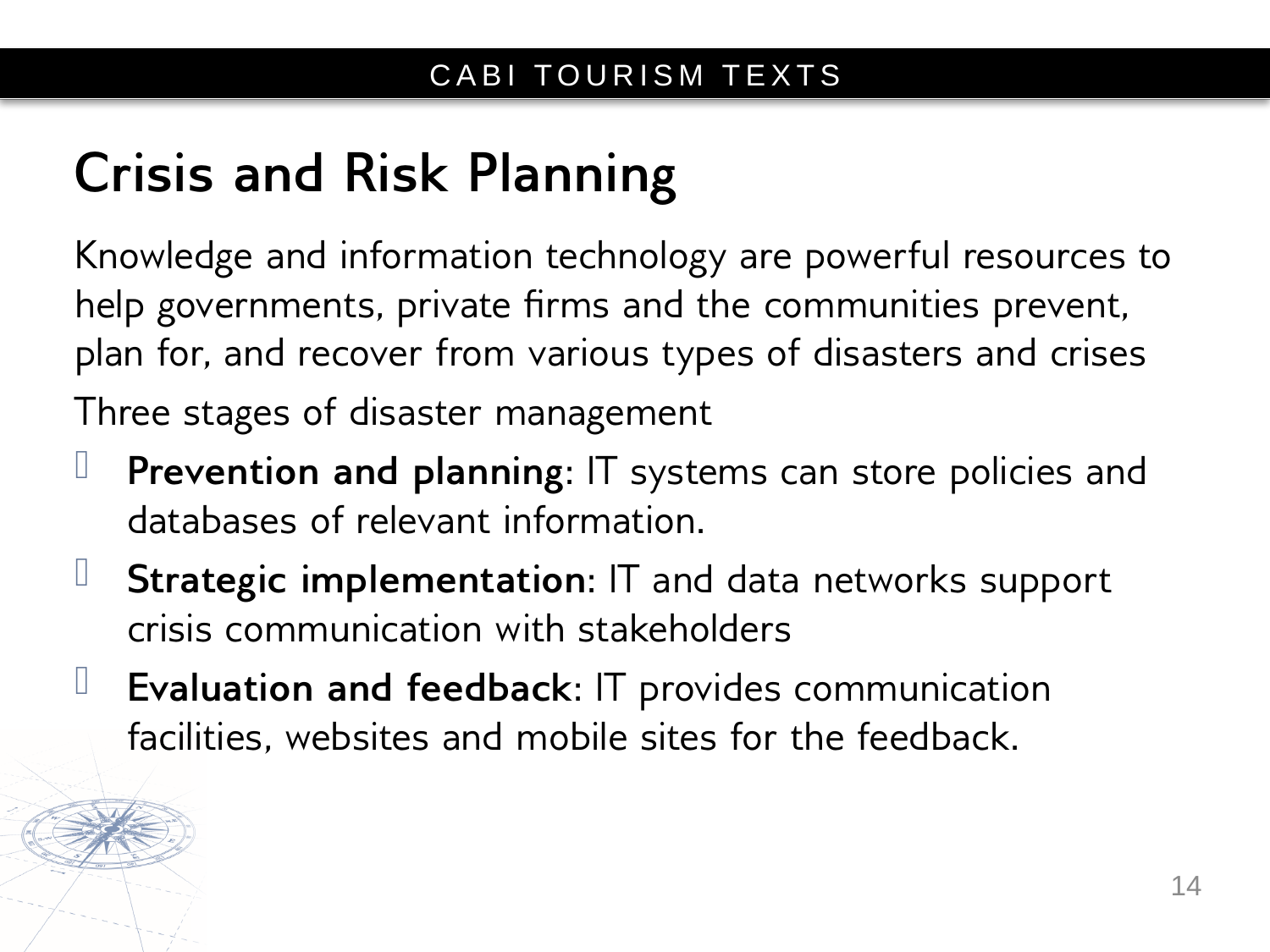

# Crisis and Risk Planning
Knowledge and information technology are powerful resources to help governments, private firms and the communities prevent, plan for, and recover from various types of disasters and crises
Three stages of disaster management
Prevention and planning: IT systems can store policies and databases of relevant information.
Strategic implementation: IT and data networks support crisis communication with stakeholders
Evaluation and feedback: IT provides communication facilities, websites and mobile sites for the feedback.

14